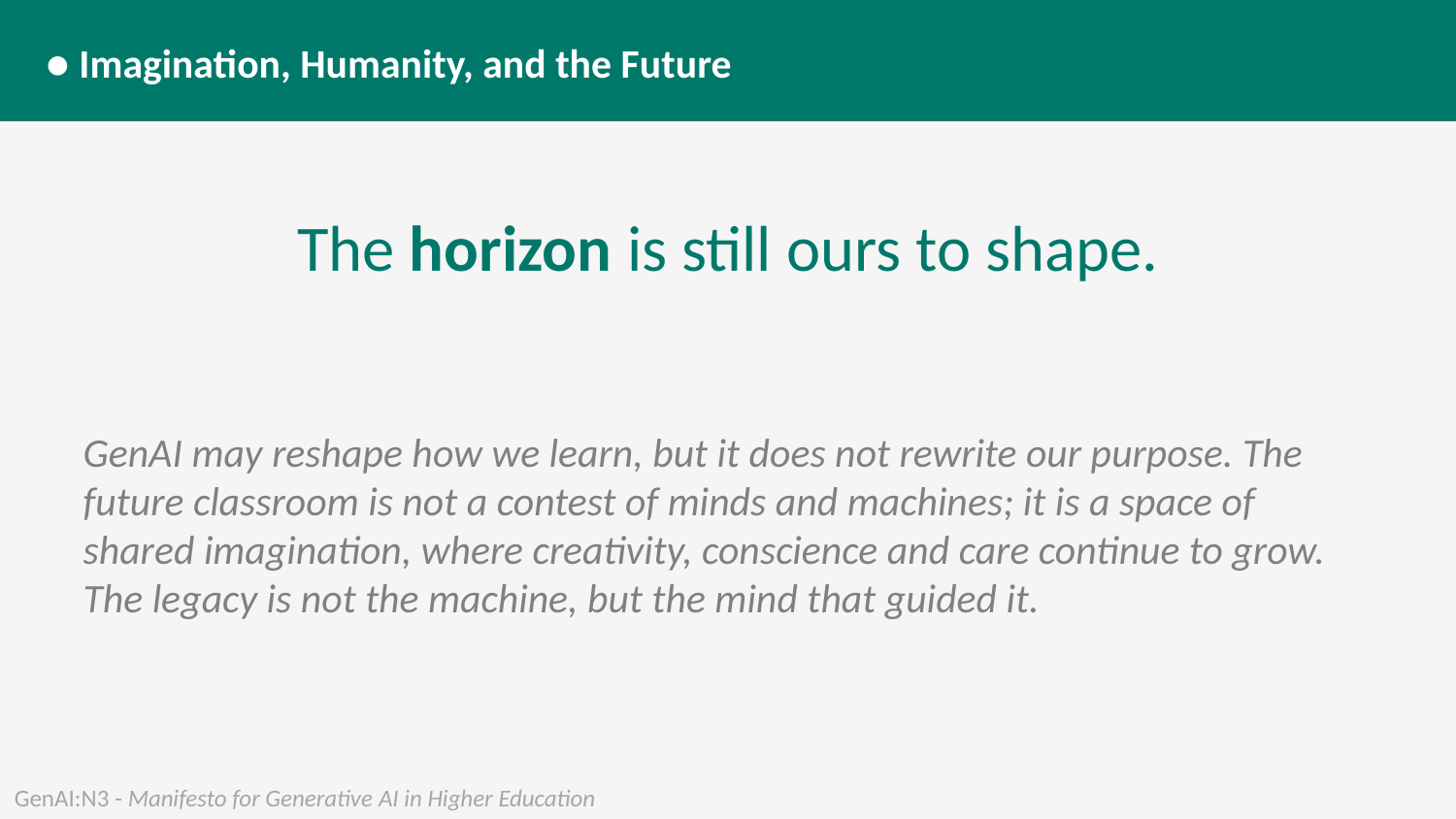

● Imagination, Humanity, and the Future
The horizon is still ours to shape.
GenAI may reshape how we learn, but it does not rewrite our purpose. The future classroom is not a contest of minds and machines; it is a space of shared imagination, where creativity, conscience and care continue to grow. The legacy is not the machine, but the mind that guided it.